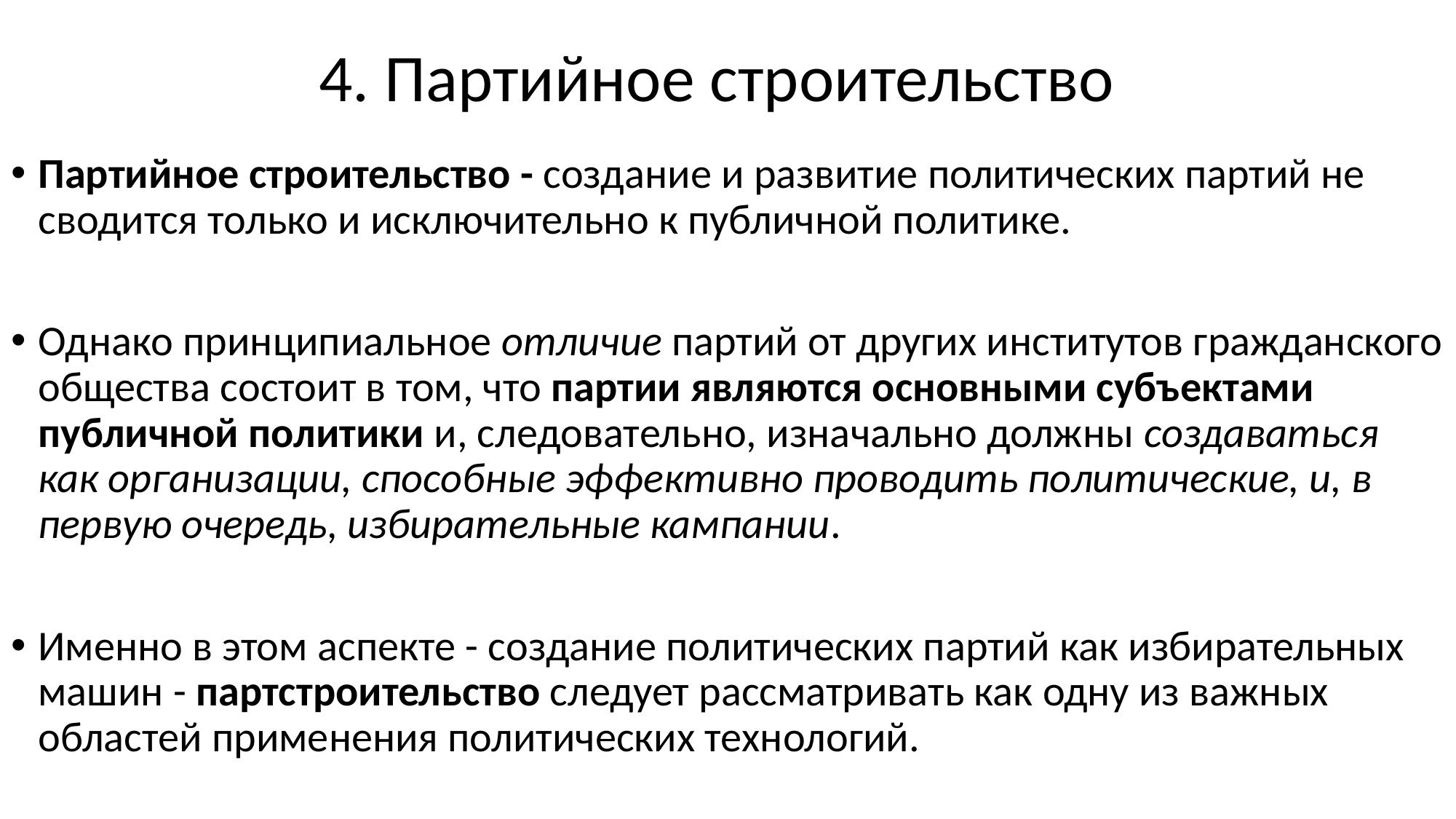

# 4. Партийное строительство
Партийное строительство - создание и развитие политических партий не сводится только и исключительно к публичной политике.

Однако принципиальное отличие партий от других институтов гражданского общества состоит в том, что партии являются основными субъектами публичной политики и, следовательно, изначально должны создаваться как организации, способные эффективно проводить политические, и, в первую очередь, избирательные кампании.

Именно в этом аспекте - создание политических партий как избирательных машин - партстроительство следует рассматривать как одну из важных областей применения политических технологий.